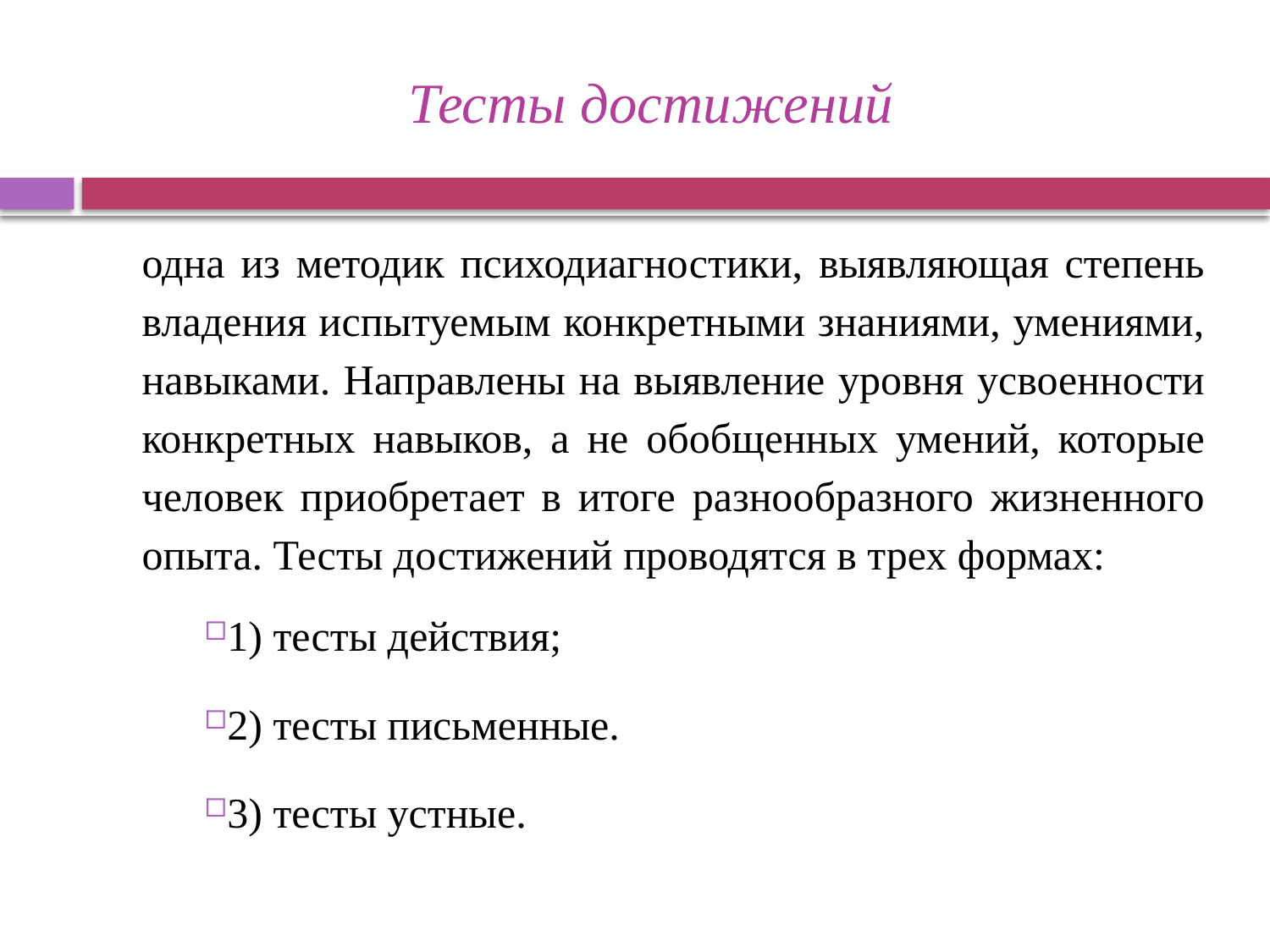

# Тесты достижений
одна из методик психодиагностики, выявляющая степень владения испытуемым конкретными знаниями, умениями, навыками. Направлены на выявление уровня усвоенности конкретных навыков, а не обобщенных умений, которые человек приобретает в итоге разнообразного жизненного опыта. Тесты достижений проводятся в трех формах:
1) тесты действия;
2) тесты письменные.
3) тесты устные.